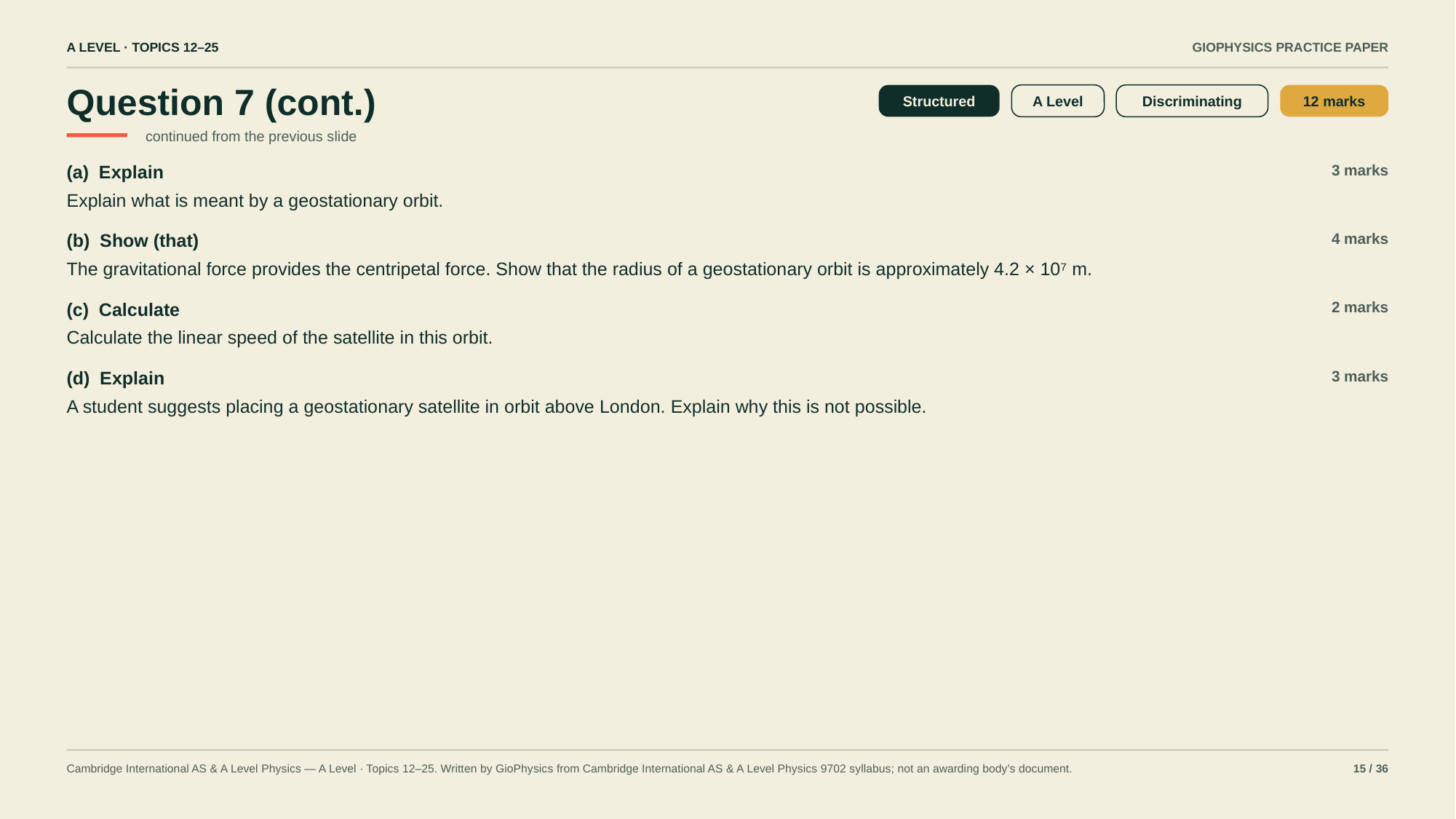

A LEVEL · TOPICS 12–25
GIOPHYSICS PRACTICE PAPER

Question 7 (cont.)

Structured

A Level

Discriminating

12 marks
continued from the previous slide

(a)  Explain
3 marks
Explain what is meant by a geostationary orbit.
(b)  Show (that)
4 marks
The gravitational force provides the centripetal force. Show that the radius of a geostationary orbit is approximately 4.2 × 10⁷ m.
(c)  Calculate
2 marks
Calculate the linear speed of the satellite in this orbit.
(d)  Explain
3 marks
A student suggests placing a geostationary satellite in orbit above London. Explain why this is not possible.

Cambridge International AS & A Level Physics — A Level · Topics 12–25. Written by GioPhysics from Cambridge International AS & A Level Physics 9702 syllabus; not an awarding body's document.
15 / 36